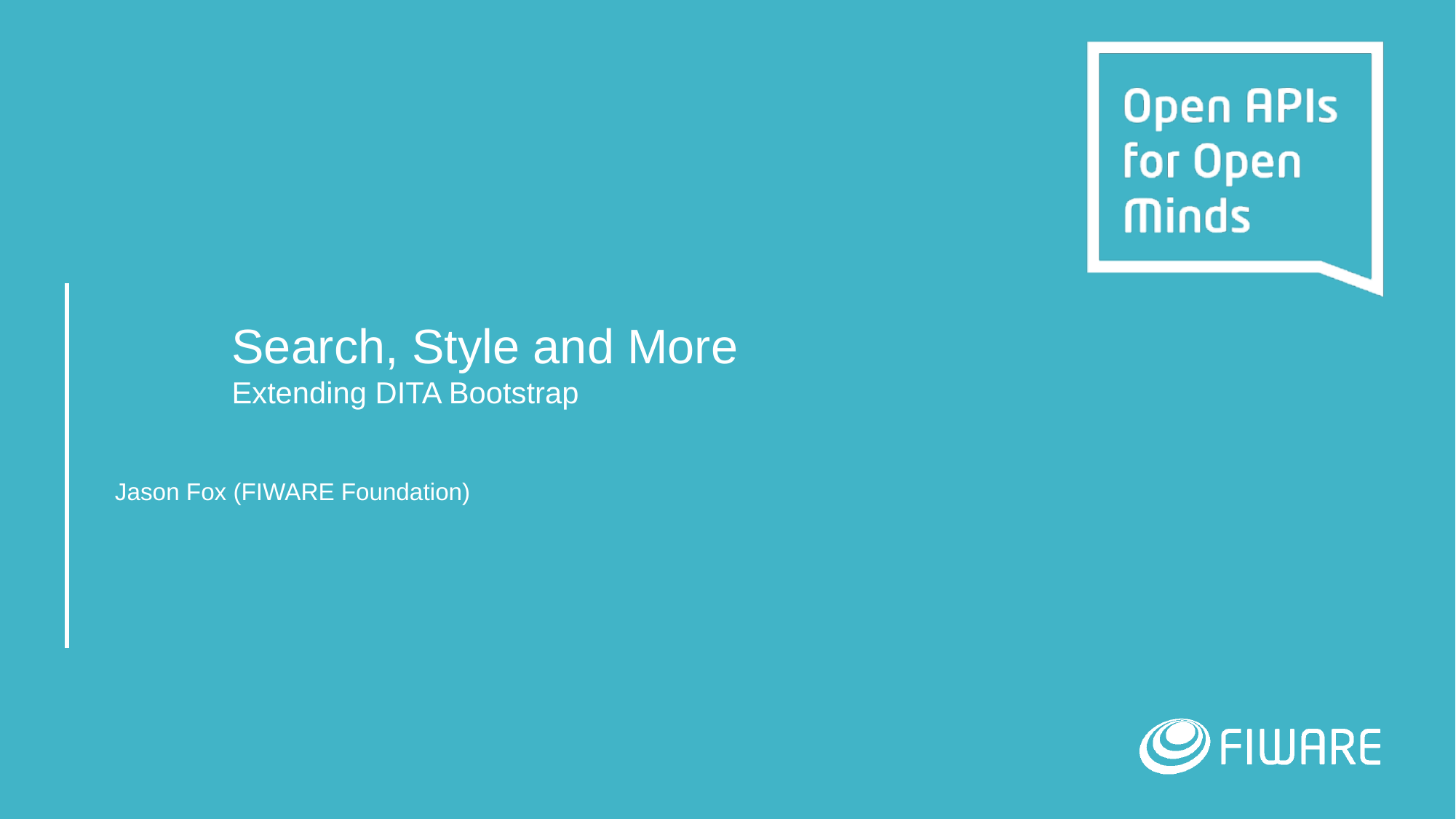

# Search, Style and More
Extending DITA Bootstrap
Jason Fox (FIWARE Foundation)